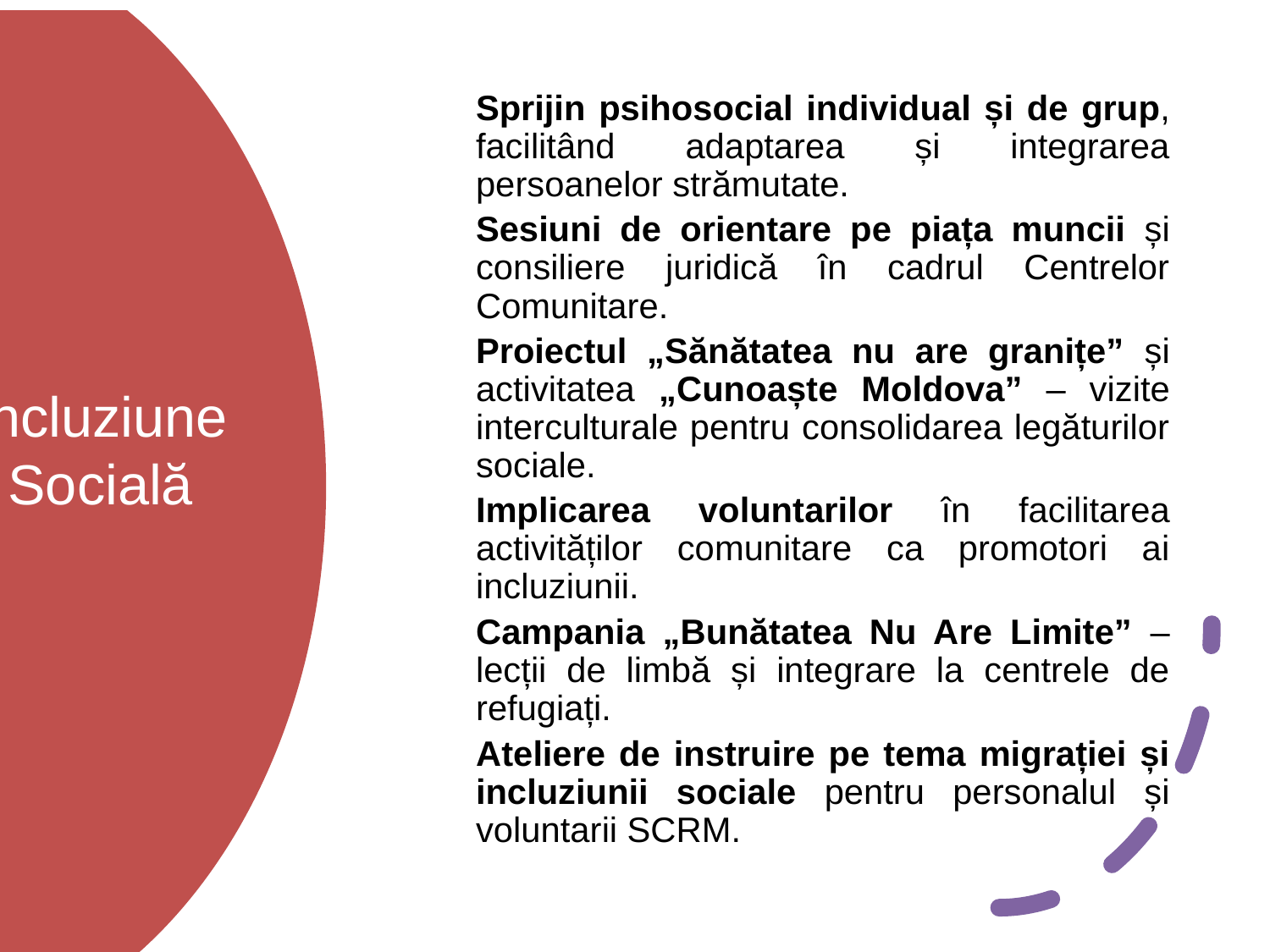

Sprijin psihosocial individual și de grup, facilitând adaptarea și integrarea persoanelor strămutate.
Sesiuni de orientare pe piața muncii și consiliere juridică în cadrul Centrelor Comunitare.
Proiectul „Sănătatea nu are granițe” și activitatea „Cunoaște Moldova” – vizite interculturale pentru consolidarea legăturilor sociale.
Implicarea voluntarilor în facilitarea activităților comunitare ca promotori ai incluziunii.
Campania „Bunătatea Nu Are Limite” – lecții de limbă și integrare la centrele de refugiați.
Ateliere de instruire pe tema migrației și incluziunii sociale pentru personalul și voluntarii SCRM.
# Incluziune Socială